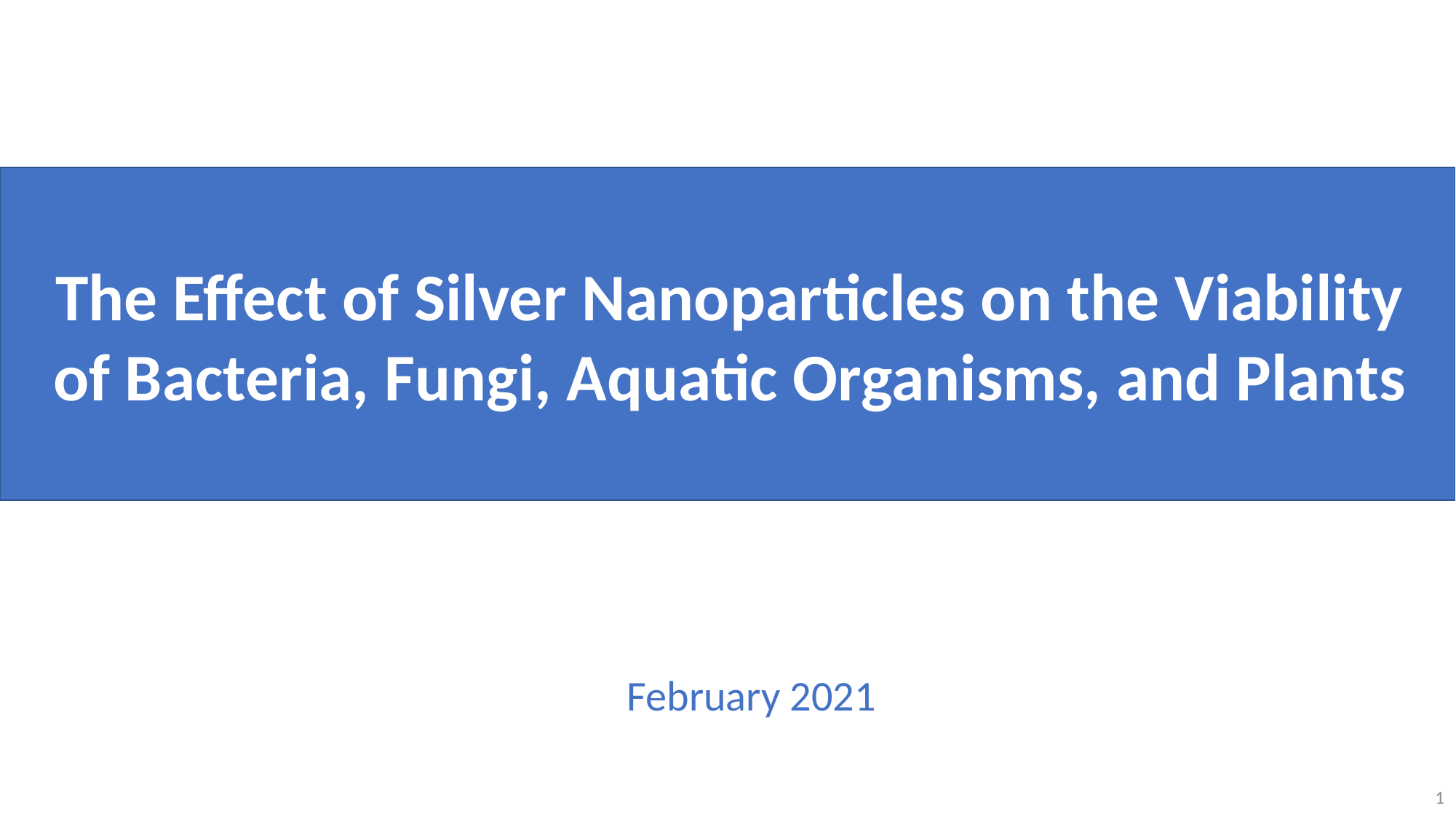

The Effect of Silver Nanoparticles on the Viability of Bacteria, Fungi, Aquatic Organisms, and Plants
February 2021
1